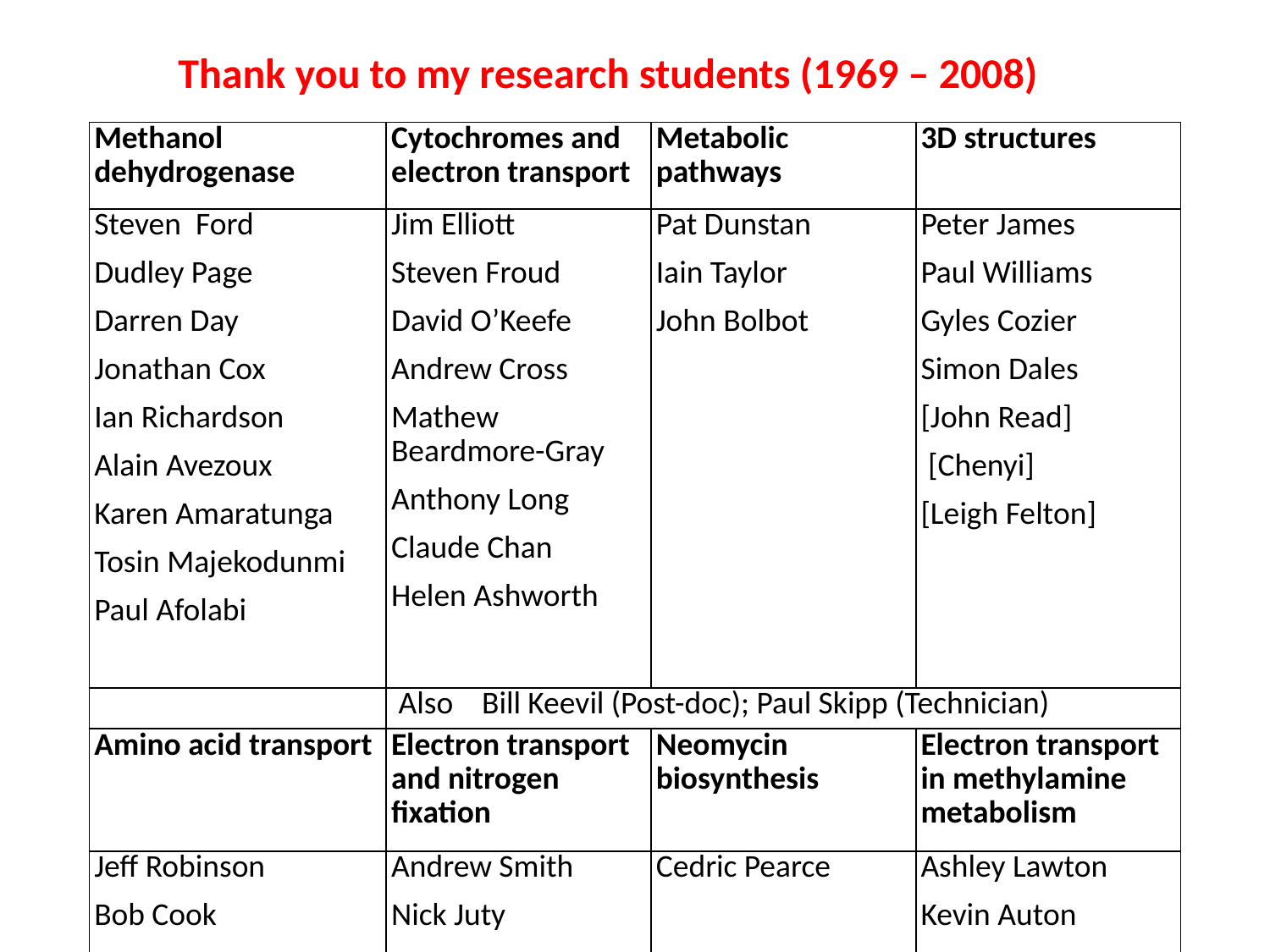

Thank you to my research students (1969 – 2008)
| Methanol dehydrogenase | Cytochromes and electron transport | Metabolic pathways | 3D structures |
| --- | --- | --- | --- |
| Steven Ford Dudley Page Darren Day Jonathan Cox Ian Richardson Alain Avezoux Karen Amaratunga Tosin Majekodunmi Paul Afolabi | Jim Elliott Steven Froud David O’Keefe Andrew Cross Mathew Beardmore-Gray Anthony Long Claude Chan Helen Ashworth | Pat Dunstan Iain Taylor John Bolbot | Peter James Paul Williams Gyles Cozier Simon Dales [John Read]  [Chenyi] [Leigh Felton] |
|  | Also Bill Keevil (Post-doc); Paul Skipp (Technician) | Also Bill Keevil (Post-doc)   Paul skipp (Technician) |  |
| Amino acid transport | Electron transport and nitrogen fixation | Neomycin biosynthesis | Electron transport in methylamine metabolism |
| Jeff Robinson Bob Cook | Andrew Smith Nick Juty | Cedric Pearce | Ashley Lawton Kevin Auton |